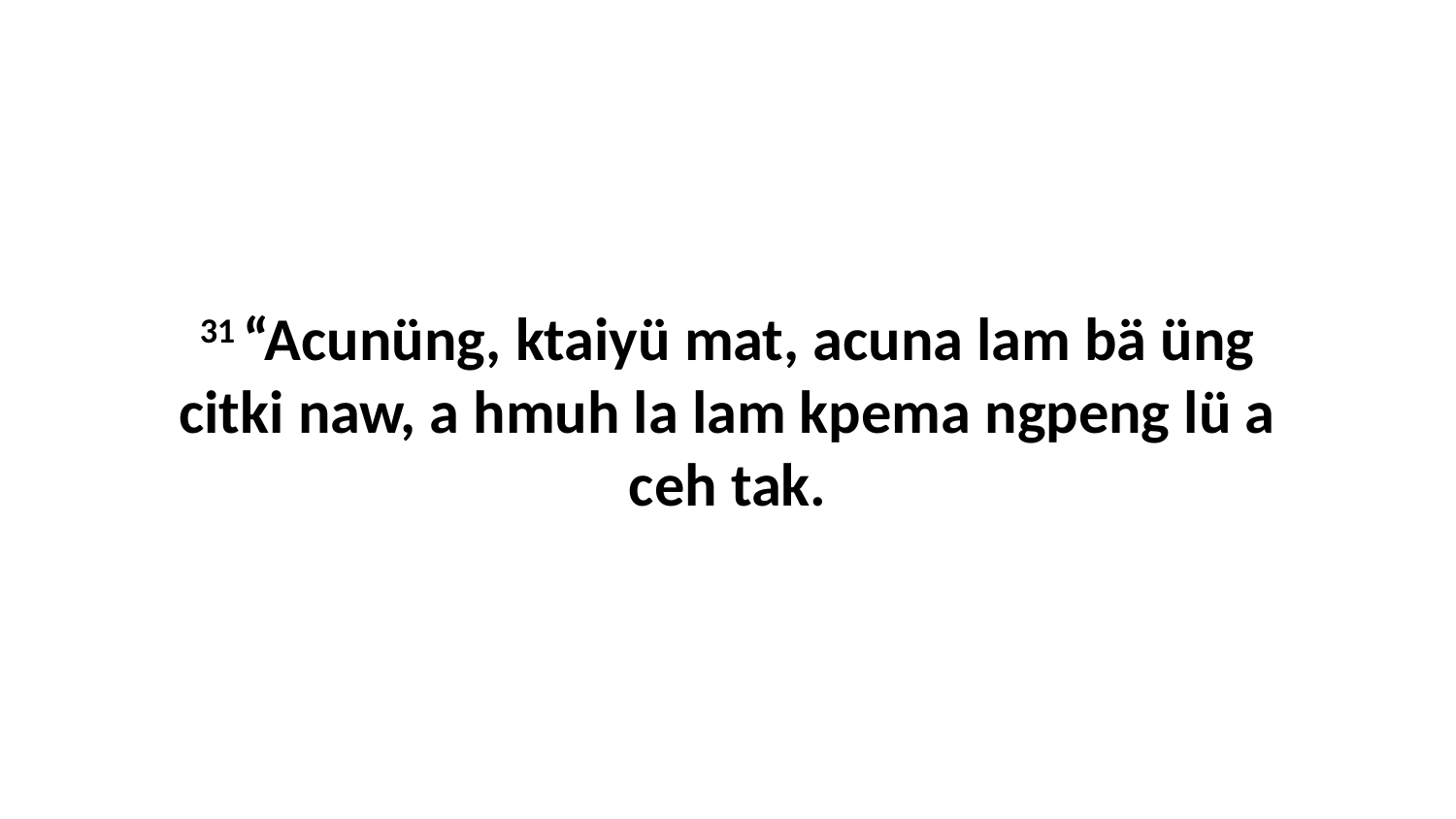

31 “Acunüng, ktaiyü mat, acuna lam bä üng citki naw, a hmuh la lam kpema ngpeng lü a ceh tak.